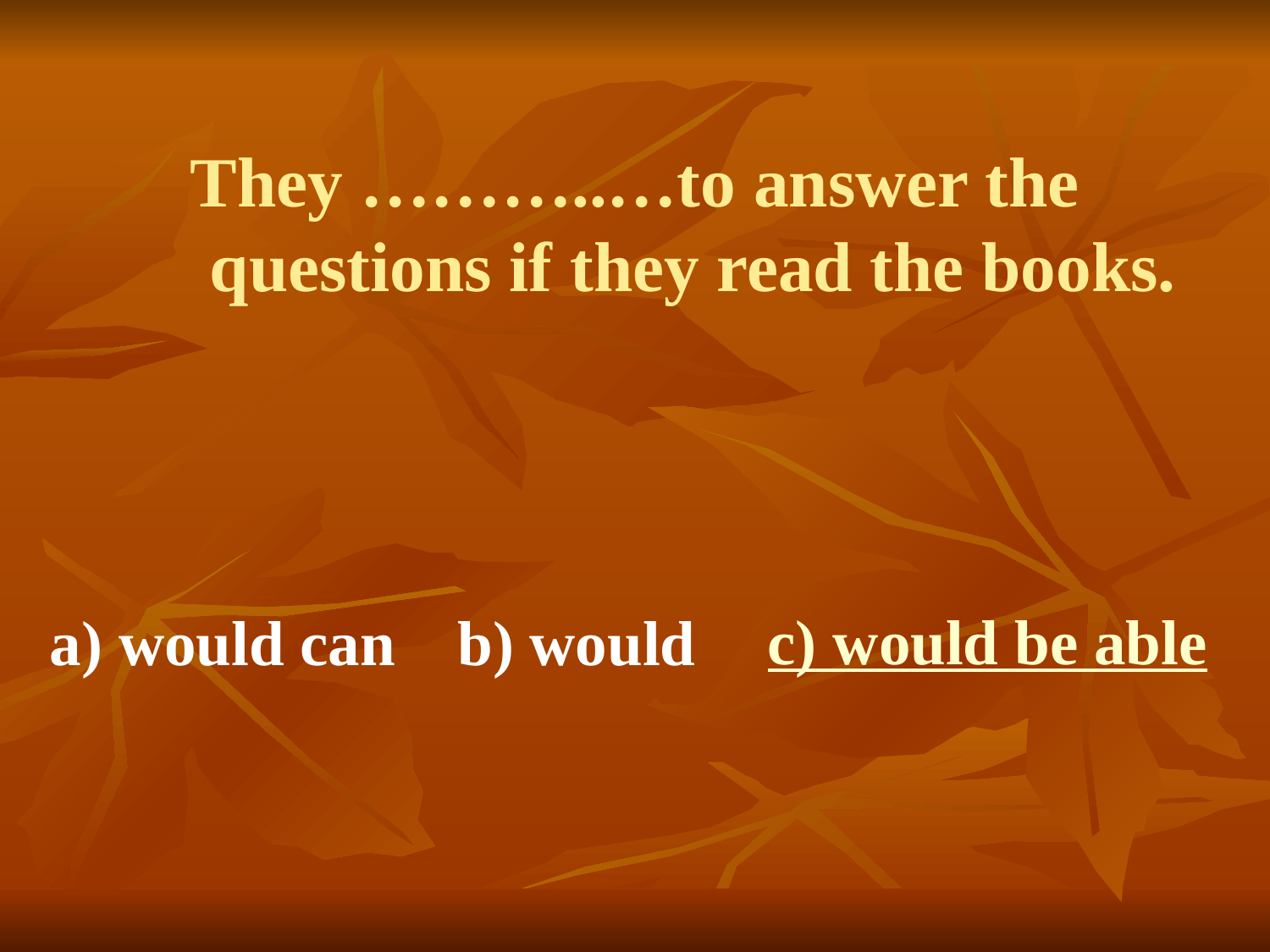

# They ………..…to answer the questions if they read the books.
c) would be able
a) would can
b) would